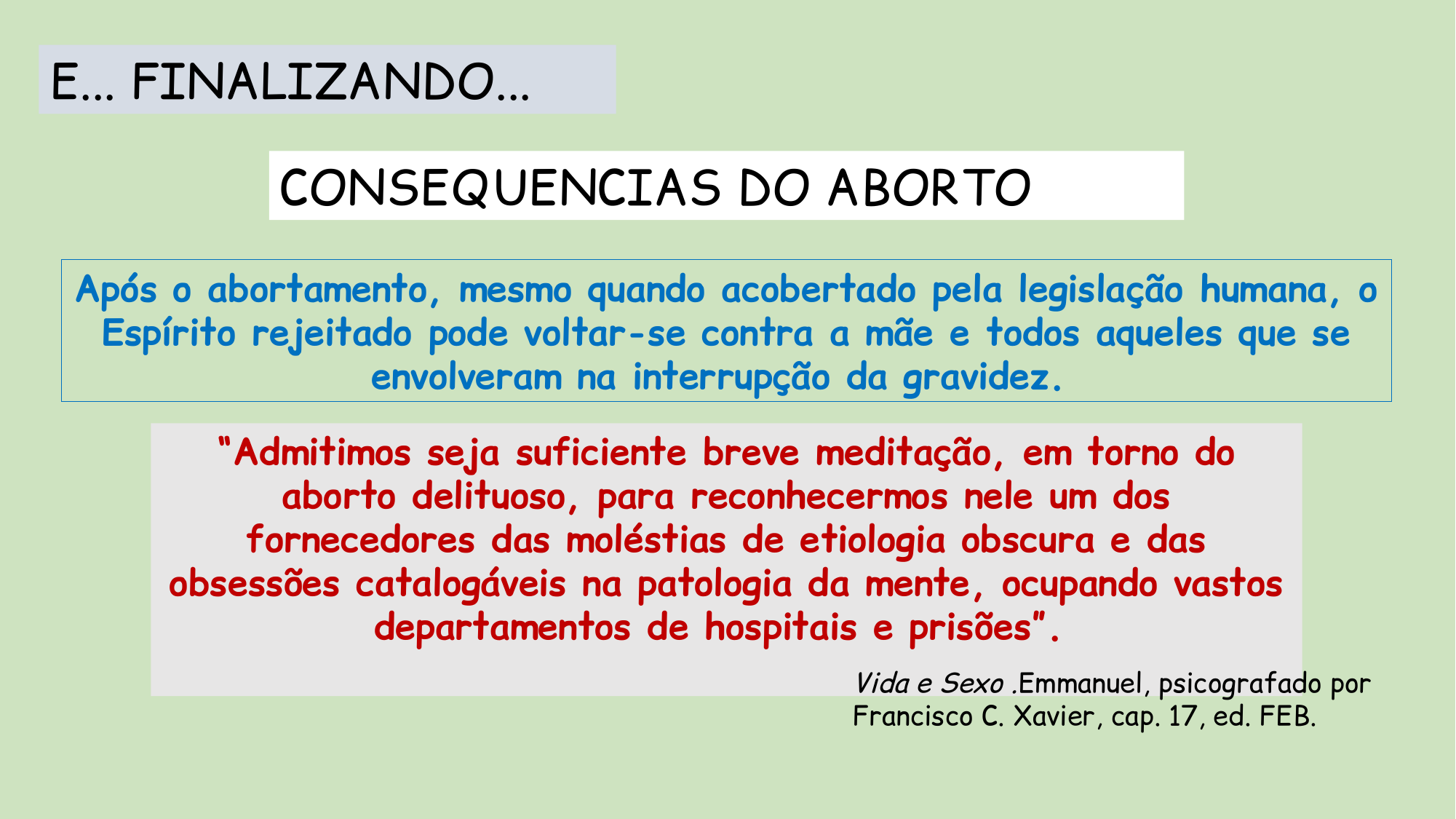

E... FINALIZANDO...
CONSEQUENCIAS DO ABORTO
Após o abortamento, mesmo quando acobertado pela legislação humana, o Espírito rejeitado pode voltar-se contra a mãe e todos aqueles que se envolveram na interrupção da gravidez.
“Admitimos seja suficiente breve meditação, em torno do aborto delituoso, para reconhecermos nele um dos fornecedores das moléstias de etiologia obscura e das obsessões catalogáveis na patologia da mente, ocupando vastos departamentos de hospitais e prisões”.

Vida e Sexo .Emmanuel, psicografado por Francisco C. Xavier, cap. 17, ed. FEB.